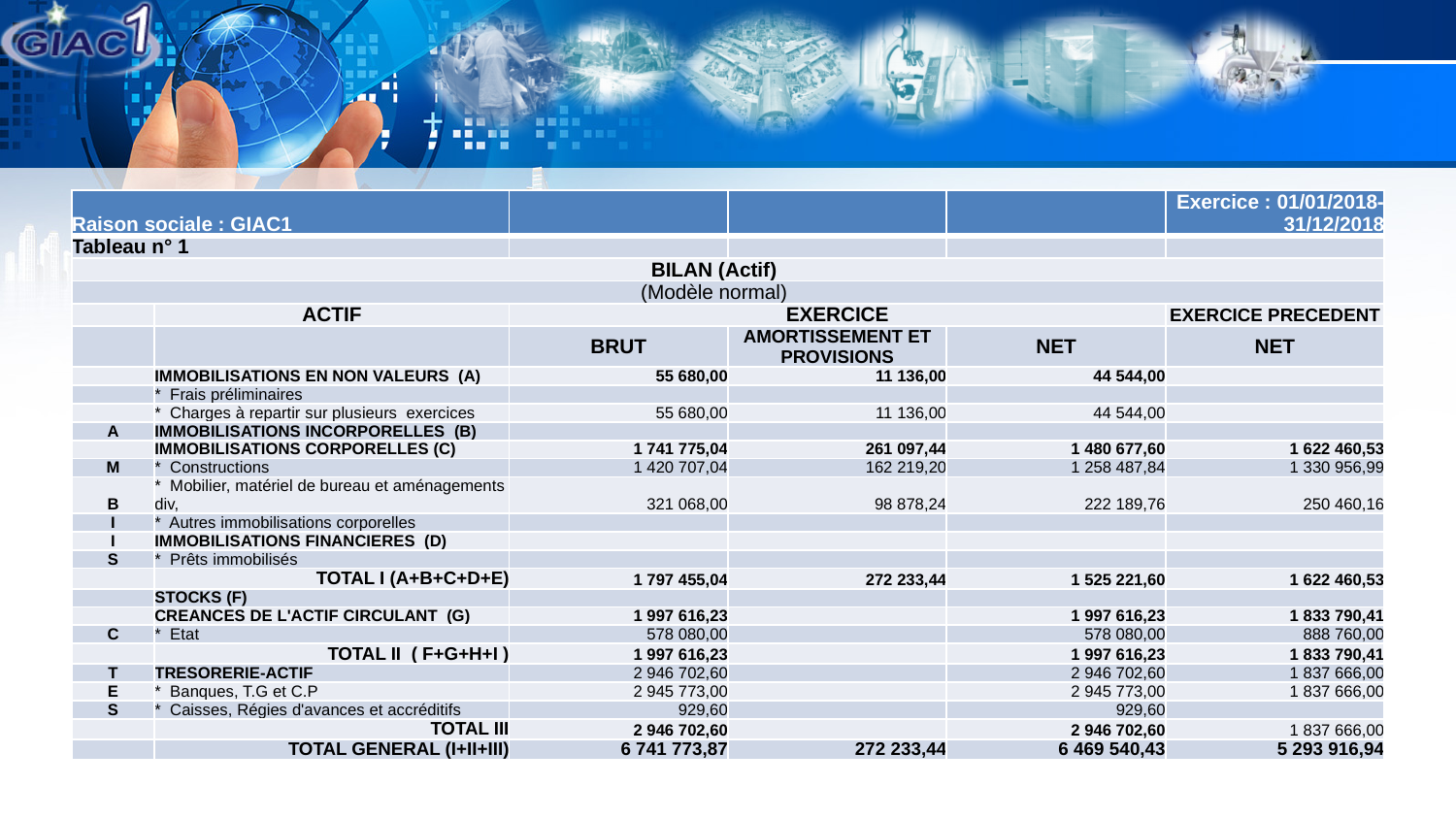

| Raison sociale : GIAC1 |  |  |  |  | Exercice : 01/01/2018-31/12/2018 |
| --- | --- | --- | --- | --- | --- |
| Tableau n° 1 |  |  |  |  |  |
| BILAN (Actif) |  |  |  |  |  |
| (Modèle normal) |  |  |  |  |  |
|  | ACTIF | EXERCICE |  |  | EXERCICE PRECEDENT |
|  |  | BRUT | AMORTISSEMENT ET PROVISIONS | NET | NET |
|  | IMMOBILISATIONS EN NON VALEURS (A) | 55 680,00 | 11 136,00 | 44 544,00 |  |
|  | \* Frais préliminaires |  |  |  |  |
|  | \* Charges à repartir sur plusieurs exercices | 55 680,00 | 11 136,00 | 44 544,00 |  |
| A | IMMOBILISATIONS INCORPORELLES (B) |  |  |  |  |
|  | IMMOBILISATIONS CORPORELLES (C) | 1 741 775,04 | 261 097,44 | 1 480 677,60 | 1 622 460,53 |
| M | \* Constructions | 1 420 707,04 | 162 219,20 | 1 258 487,84 | 1 330 956,99 |
| B | \* Mobilier, matériel de bureau et aménagements div, | 321 068,00 | 98 878,24 | 222 189,76 | 250 460,16 |
| I | \* Autres immobilisations corporelles |  |  |  |  |
| I | IMMOBILISATIONS FINANCIERES (D) |  |  |  |  |
| S | \* Prêts immobilisés |  |  |  |  |
|  | TOTAL I (A+B+C+D+E) | 1 797 455,04 | 272 233,44 | 1 525 221,60 | 1 622 460,53 |
|  | STOCKS (F) |  |  |  |  |
|  | CREANCES DE L'ACTIF CIRCULANT (G) | 1 997 616,23 |  | 1 997 616,23 | 1 833 790,41 |
| C | \* Etat | 578 080,00 |  | 578 080,00 | 888 760,00 |
|  | TOTAL II ( F+G+H+I ) | 1 997 616,23 |  | 1 997 616,23 | 1 833 790,41 |
| T | TRESORERIE-ACTIF | 2 946 702,60 |  | 2 946 702,60 | 1 837 666,00 |
| E | \* Banques, T.G et C.P | 2 945 773,00 |  | 2 945 773,00 | 1 837 666,00 |
| S | \* Caisses, Régies d'avances et accréditifs | 929,60 |  | 929,60 |  |
|  | TOTAL III | 2 946 702,60 |  | 2 946 702,60 | 1 837 666,00 |
|  | TOTAL GENERAL (I+II+III) | 6 741 773,87 | 272 233,44 | 6 469 540,43 | 5 293 916,94 |